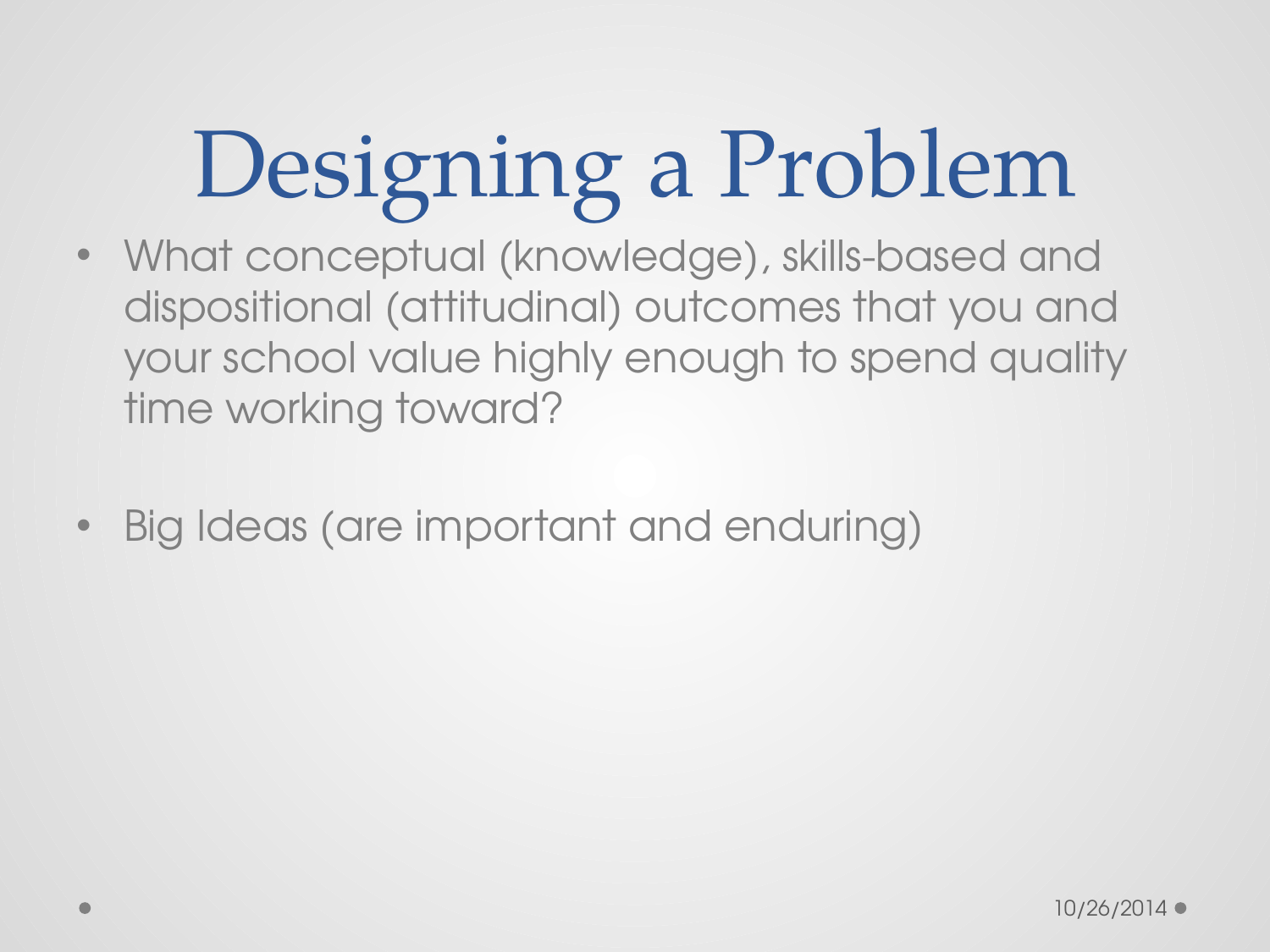

# Designing a Problem
What conceptual (knowledge), skills-based and dispositional (attitudinal) outcomes that you and your school value highly enough to spend quality time working toward?

Big Ideas (are important and enduring)
10/26/2014